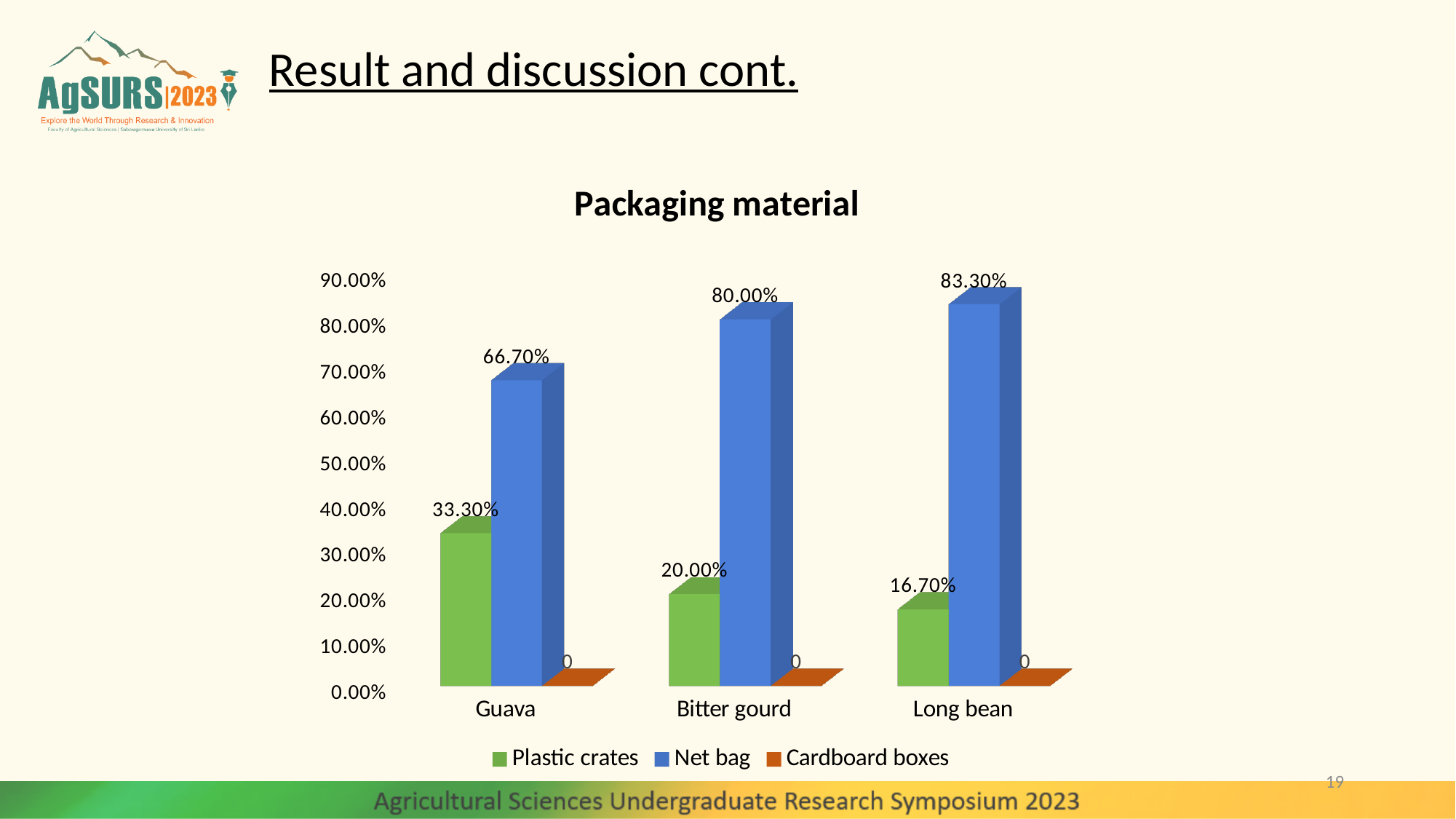

# Result and discussion cont.

[unsupported chart]

19